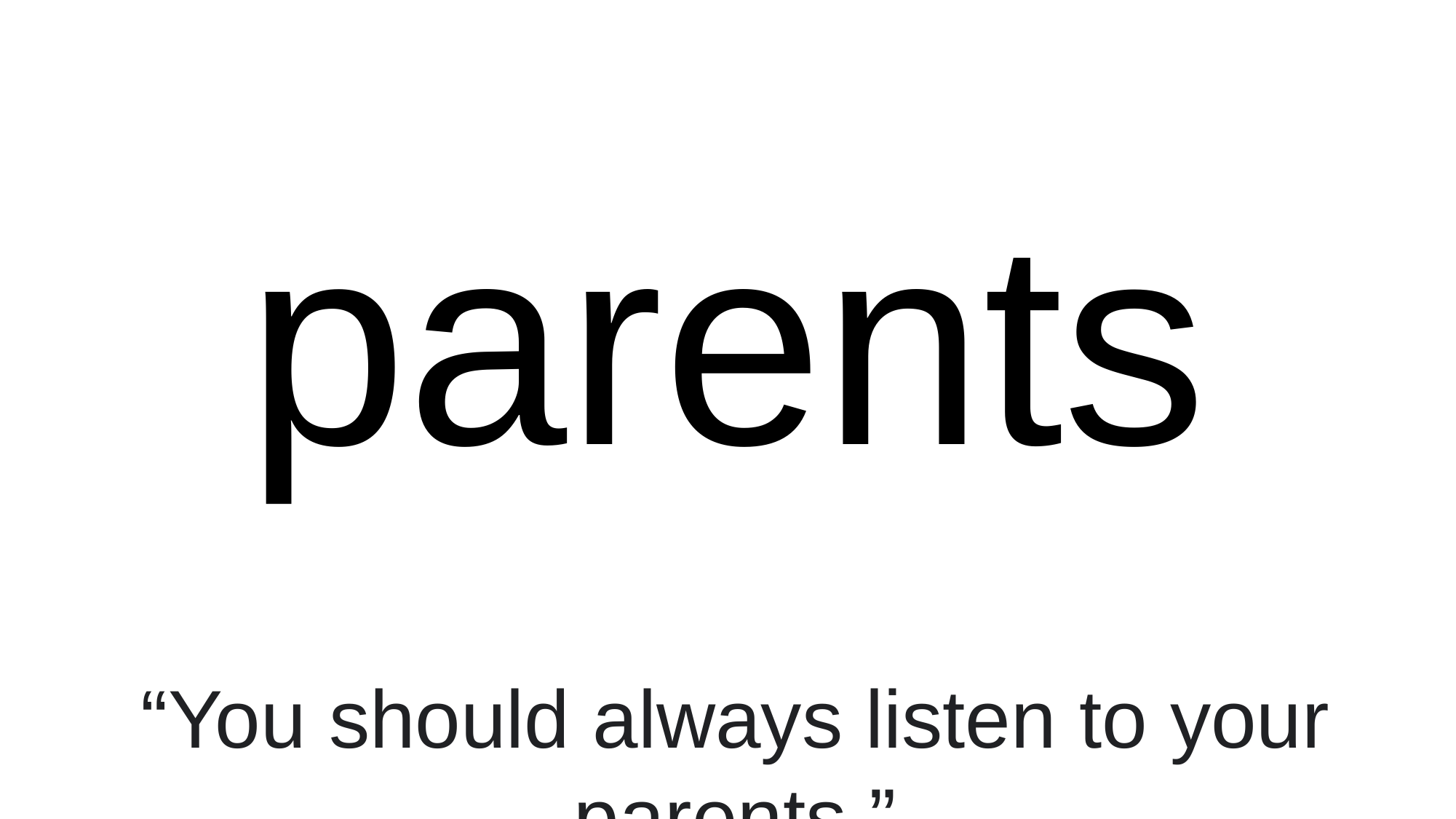

# parents
“You should always listen to your parents.”